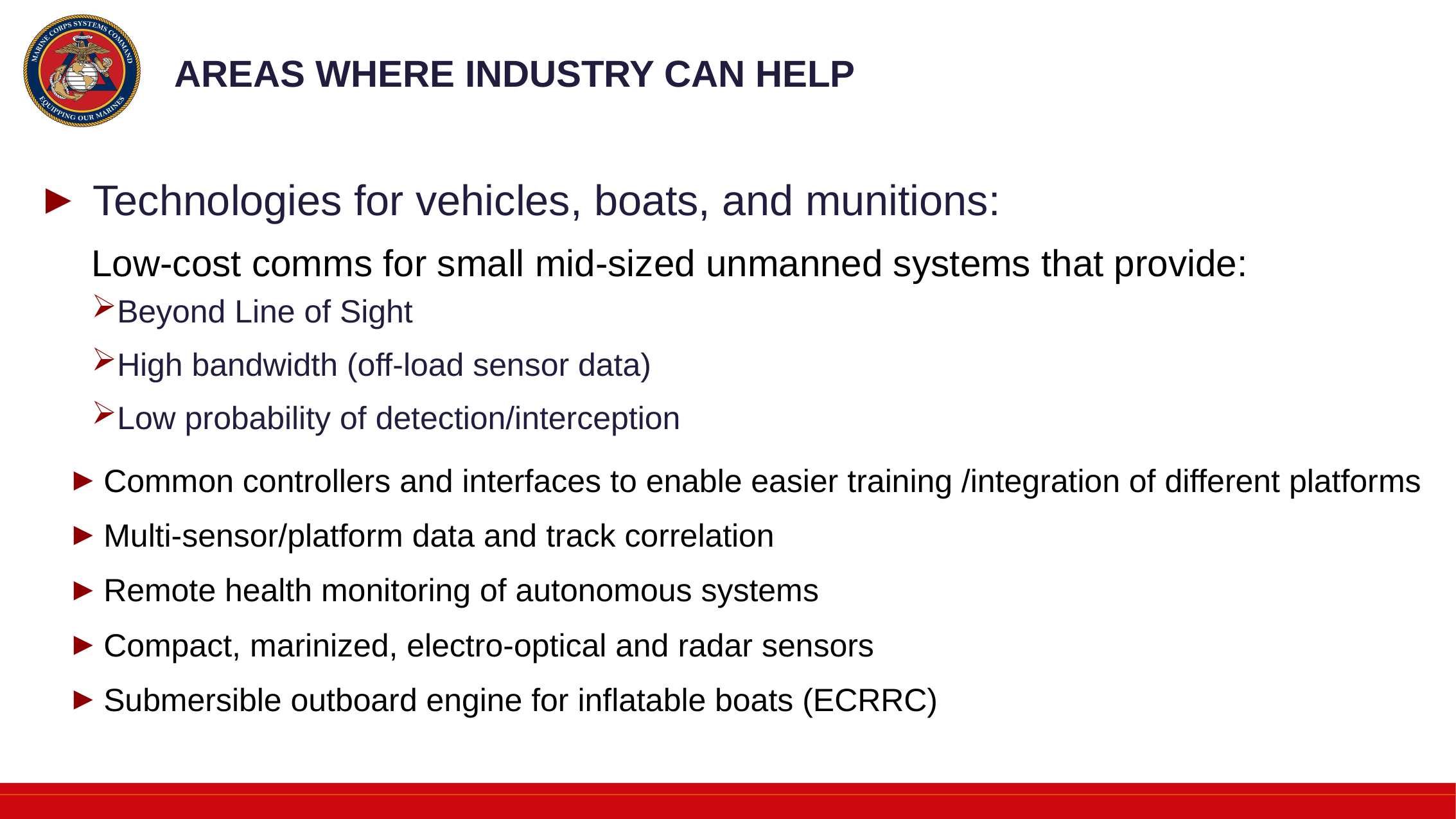

# Areas where industry can help
Technologies for vehicles, boats, and munitions:
	Low-cost comms for small mid-sized unmanned systems that provide:
Beyond Line of Sight
High bandwidth (off-load sensor data)
Low probability of detection/interception
Common controllers and interfaces to enable easier training /integration of different platforms
Multi-sensor/platform data and track correlation
Remote health monitoring of autonomous systems
Compact, marinized, electro-optical and radar sensors
Submersible outboard engine for inflatable boats (ECRRC)